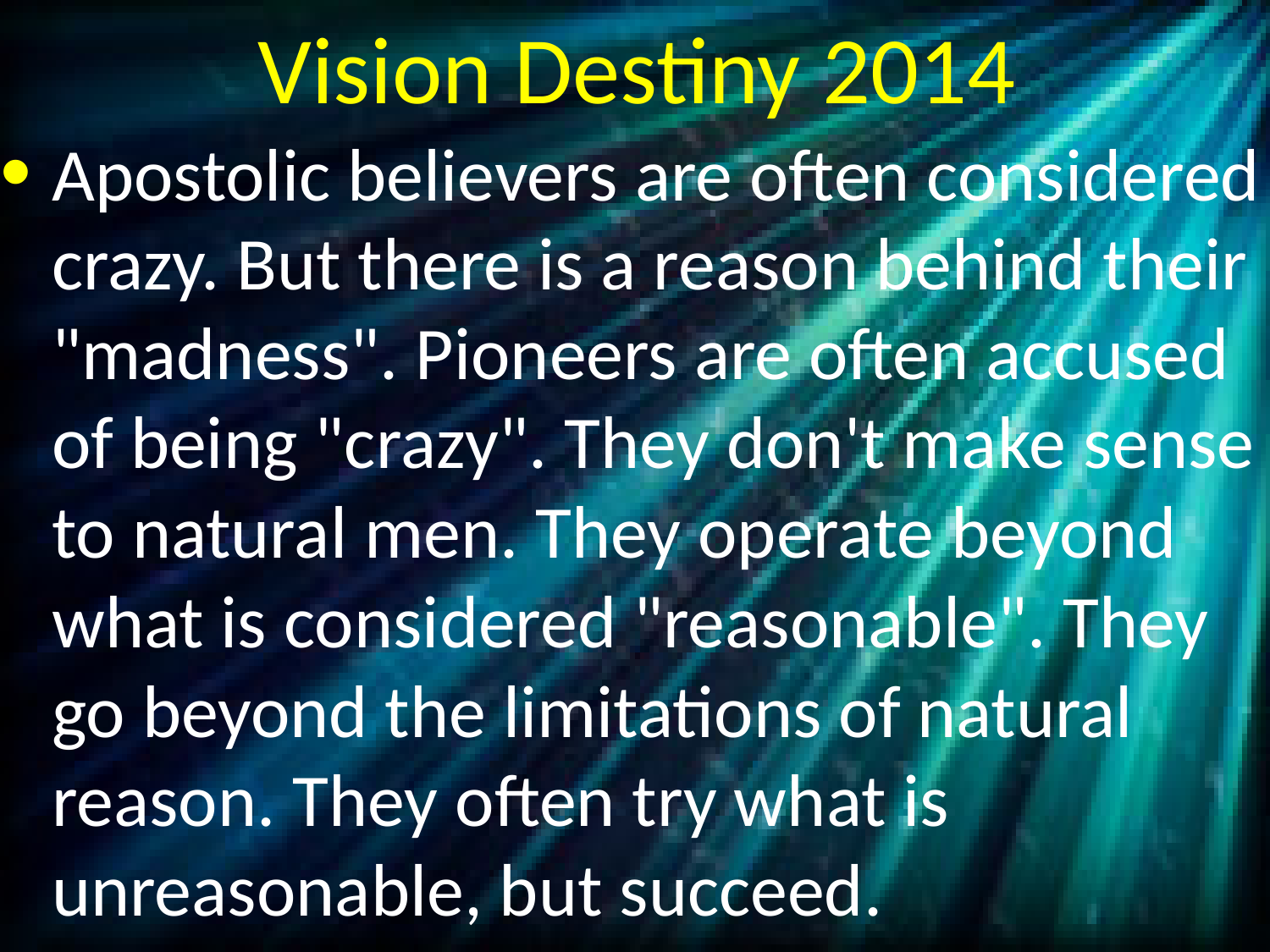

# Vision Destiny 2014
Apostolic believers are often considered crazy. But there is a reason behind their "madness". Pioneers are often accused of being "crazy". They don't make sense to natural men. They operate beyond what is considered "reasonable". They go beyond the limitations of natural reason. They often try what is unreasonable, but succeed.